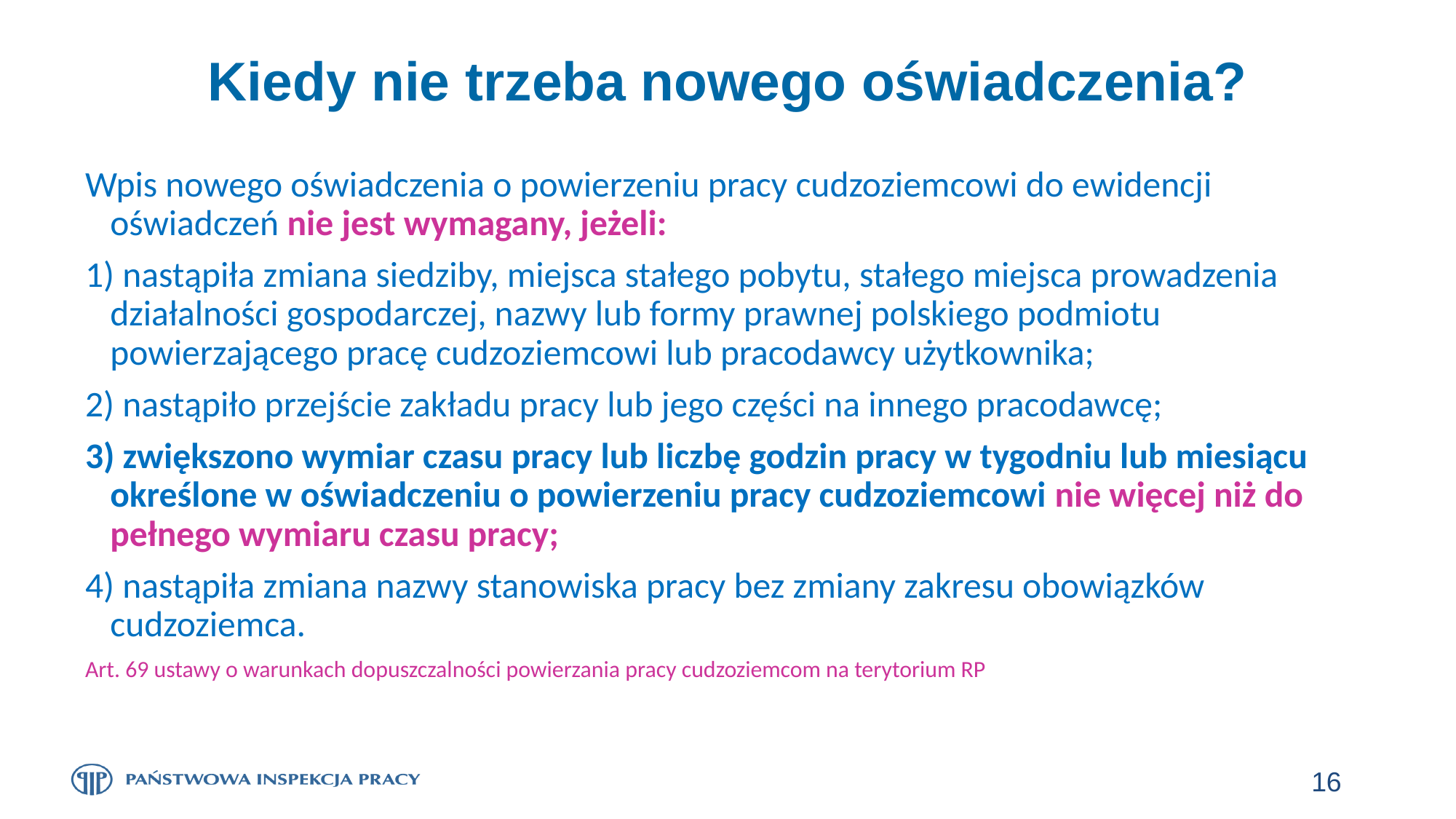

# Kiedy nie trzeba nowego oświadczenia?
Wpis nowego oświadczenia o powierzeniu pracy cudzoziemcowi do ewidencji oświadczeń nie jest wymagany, jeżeli:
1) nastąpiła zmiana siedziby, miejsca stałego pobytu, stałego miejsca prowadzenia działalności gospodarczej, nazwy lub formy prawnej polskiego podmiotu powierzającego pracę cudzoziemcowi lub pracodawcy użytkownika;
2) nastąpiło przejście zakładu pracy lub jego części na innego pracodawcę;
3) zwiększono wymiar czasu pracy lub liczbę godzin pracy w tygodniu lub miesiącu określone w oświadczeniu o powierzeniu pracy cudzoziemcowi nie więcej niż do pełnego wymiaru czasu pracy;
4) nastąpiła zmiana nazwy stanowiska pracy bez zmiany zakresu obowiązków cudzoziemca.
Art. 69 ustawy o warunkach dopuszczalności powierzania pracy cudzoziemcom na terytorium RP